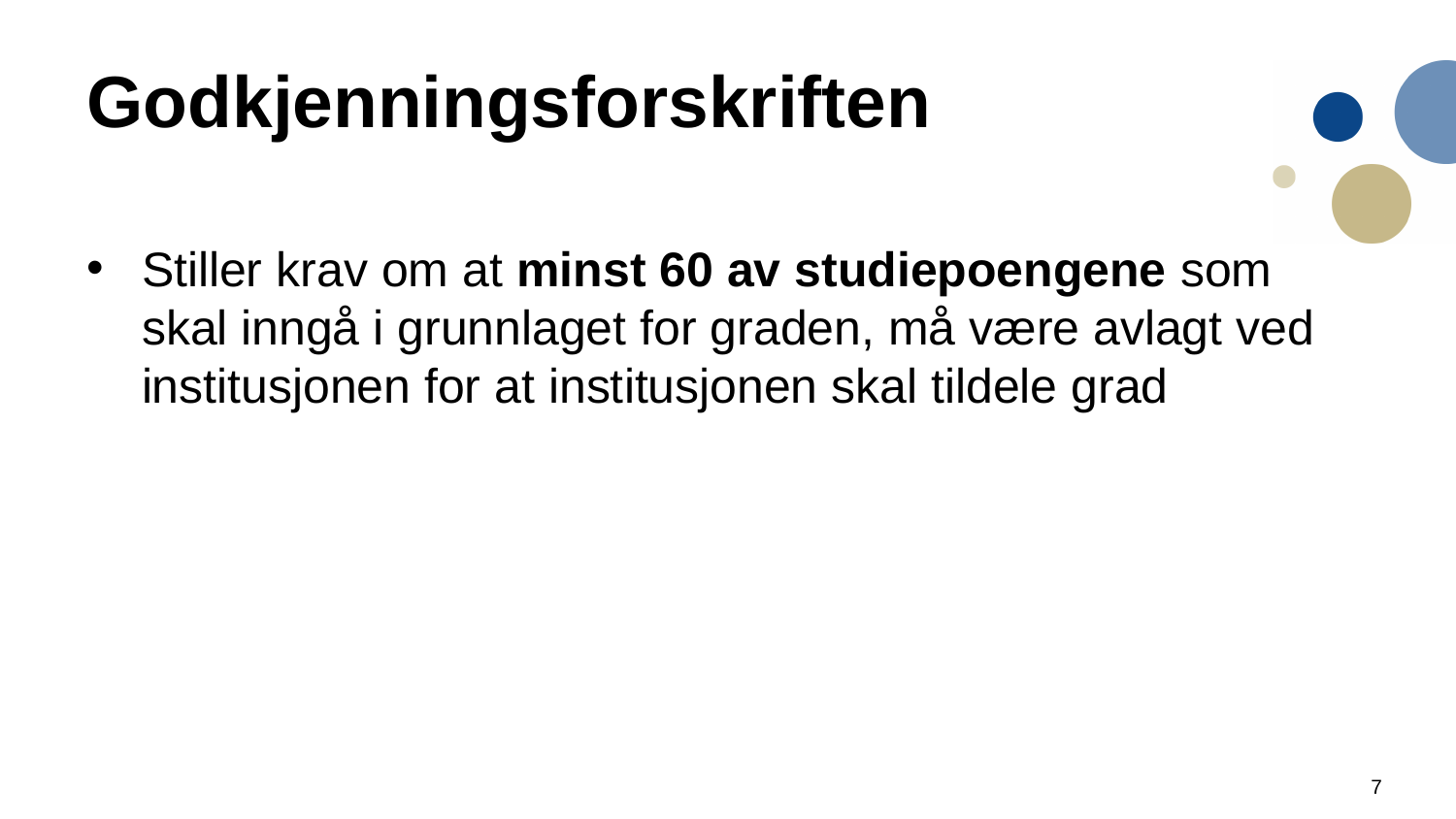

# Godkjenningsforskriften

Stiller krav om at minst 60 av studiepoengene som skal inngå i grunnlaget for graden, må være avlagt ved institusjonen for at institusjonen skal tildele grad